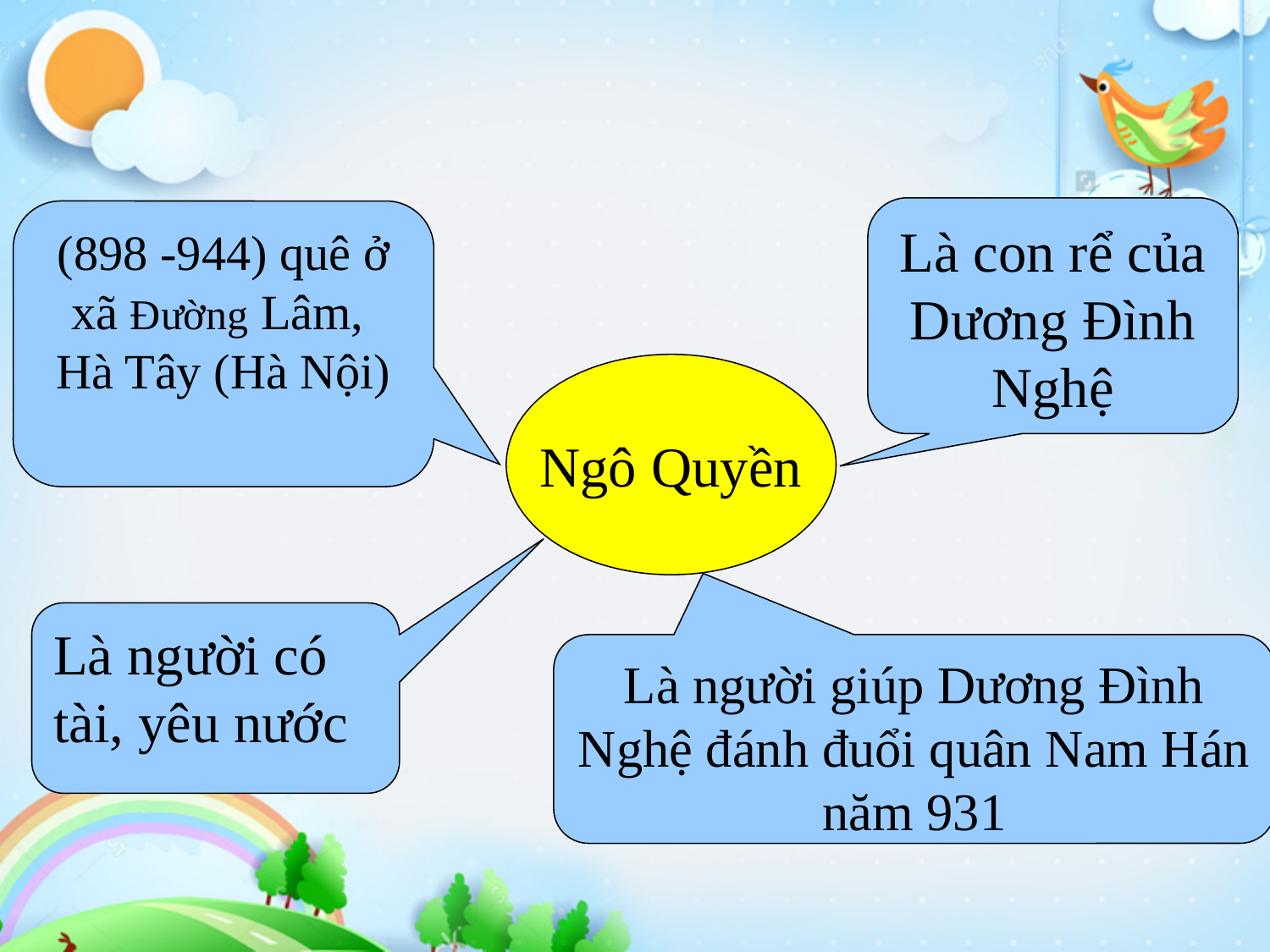

Là con rể của Dương Đình Nghệ
(898 -944) quê ở xã Đường Lâm,
Hà Tây (Hà Nội)
Ngô Quyền
Là người có tài, yêu nước
Là người giúp Dương Đình Nghệ đánh đuổi quân Nam Hán năm 931